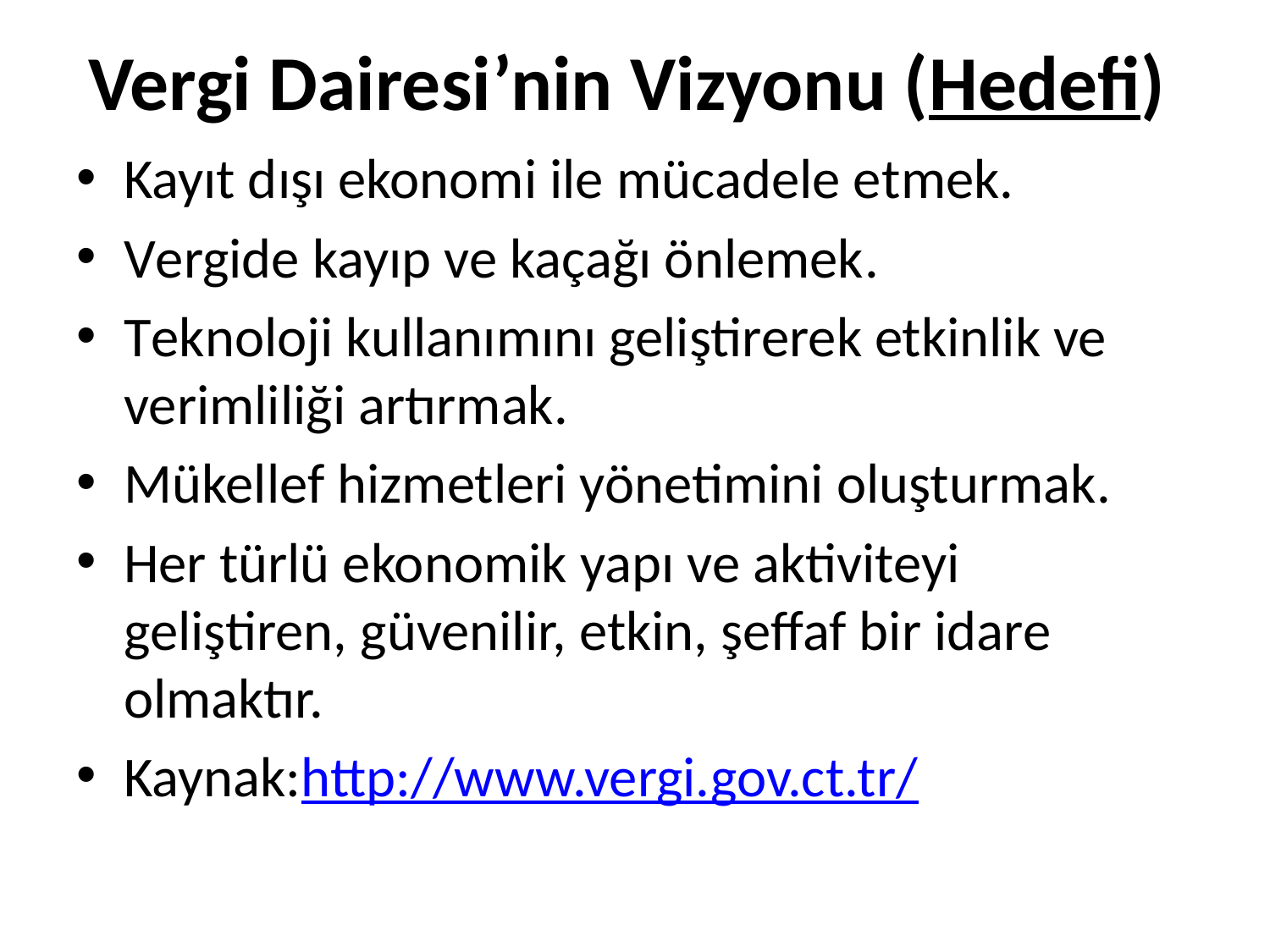

# Vergi Dairesi’nin Vizyonu (Hedefi)
Kayıt dışı ekonomi ile mücadele etmek.
Vergide kayıp ve kaçağı önlemek.
Teknoloji kullanımını geliştirerek etkinlik ve verimliliği artırmak.
Mükellef hizmetleri yönetimini oluşturmak.
Her türlü ekonomik yapı ve aktiviteyi geliştiren, güvenilir, etkin, şeffaf bir idare olmaktır.
Kaynak:http://www.vergi.gov.ct.tr/